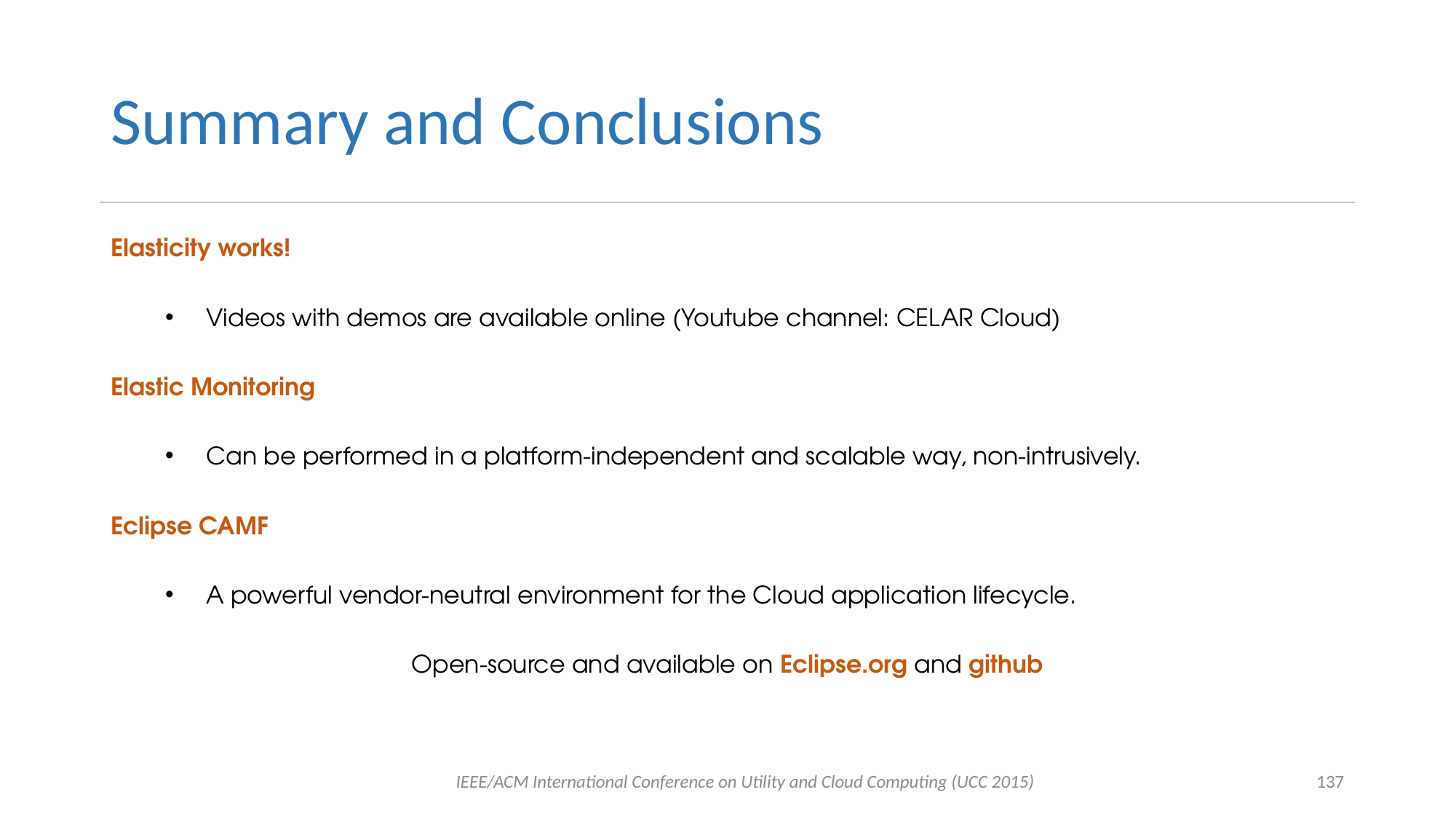

# Summary and Conclusions
Elasticity works!
Videos with demos are available online (Youtube channel: CELAR Cloud)
Elastic Monitoring
Can be performed in a platform-independent and scalable way, non-intrusively.
Eclipse CAMF
A powerful vendor-neutral environment for the Cloud application lifecycle.
Open-source and available on Eclipse.org and github
IEEE/ACM International Conference on Utility and Cloud Computing (UCC 2015)
137